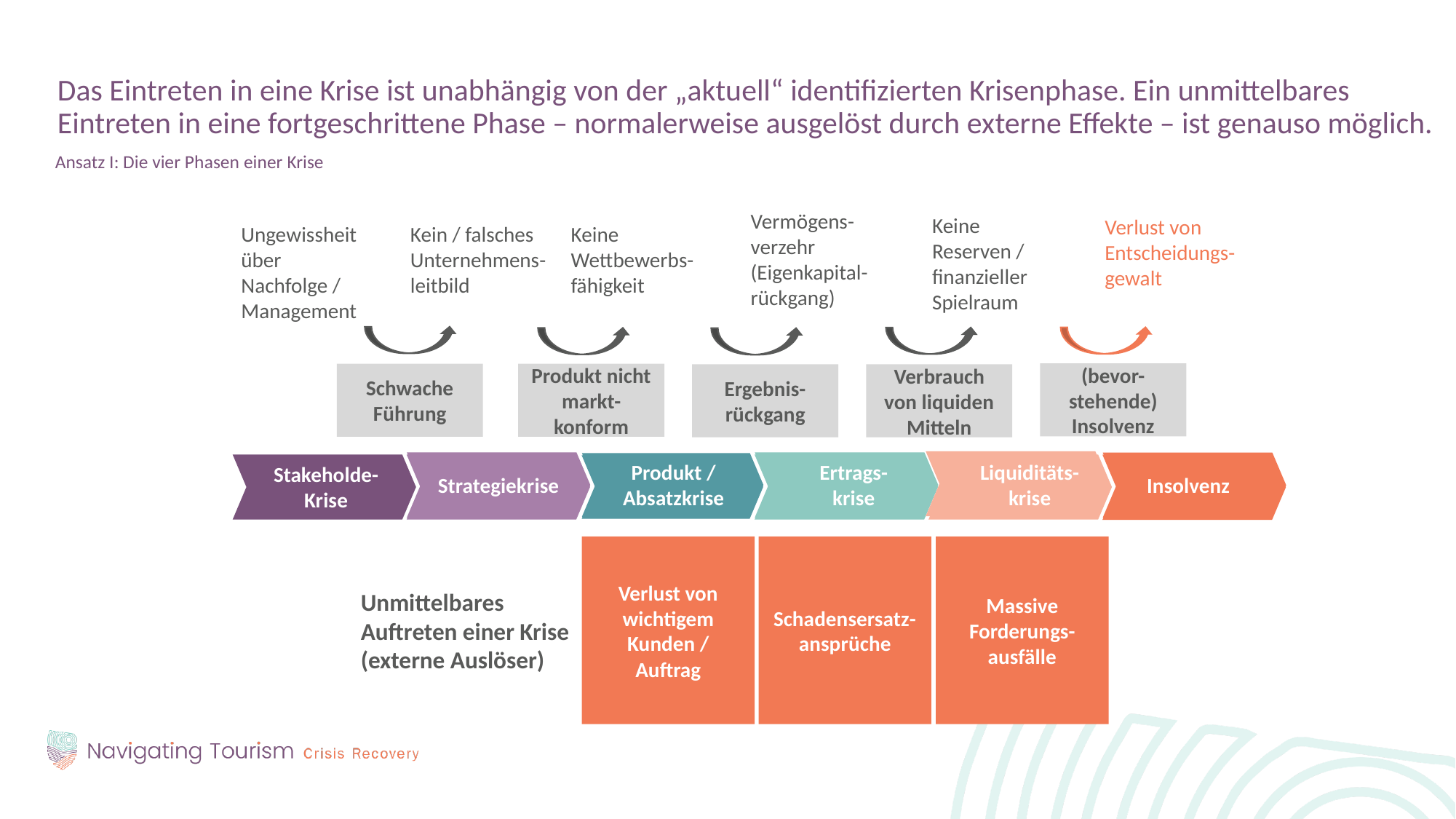

Das Eintreten in eine Krise ist unabhängig von der „aktuell“ identifizierten Krisenphase. Ein unmittelbares Eintreten in eine fortgeschrittene Phase – normalerweise ausgelöst durch externe Effekte – ist genauso möglich.
Ansatz I: Die vier Phasen einer Krise
Vermögens-verzehr (Eigenkapital-rückgang)
Keine Reserven / finanzieller Spielraum
Verlust von Entscheidungs-gewalt
Kein / falsches Unternehmens-leitbild
Keine Wettbewerbs-fähigkeit
Ungewissheit über Nachfolge / Management

(bevor-stehende) Insolvenz
Schwache Führung
Produkt nicht markt-konform
Ergebnis-rückgang
Verbrauch von liquiden Mitteln
Stakeholder
Crisis
Liquidity Crisis

Ertrags-krise
Liquiditäts-krise
Produkt / Absatzkrise

Strategiekrise
Insolvenz
Earnings Crisis
Liquidity Crisis
Product / Sales Crisis
Stakeholde-Krise

Strategy Crisis
Insolvency
Insolvency
Verlust von wichtigem Kunden / Auftrag
Schadensersatz-ansprüche
Massive Forderungs-ausfälle
Unmittelbares Auftreten einer Krise (externe Auslöser)